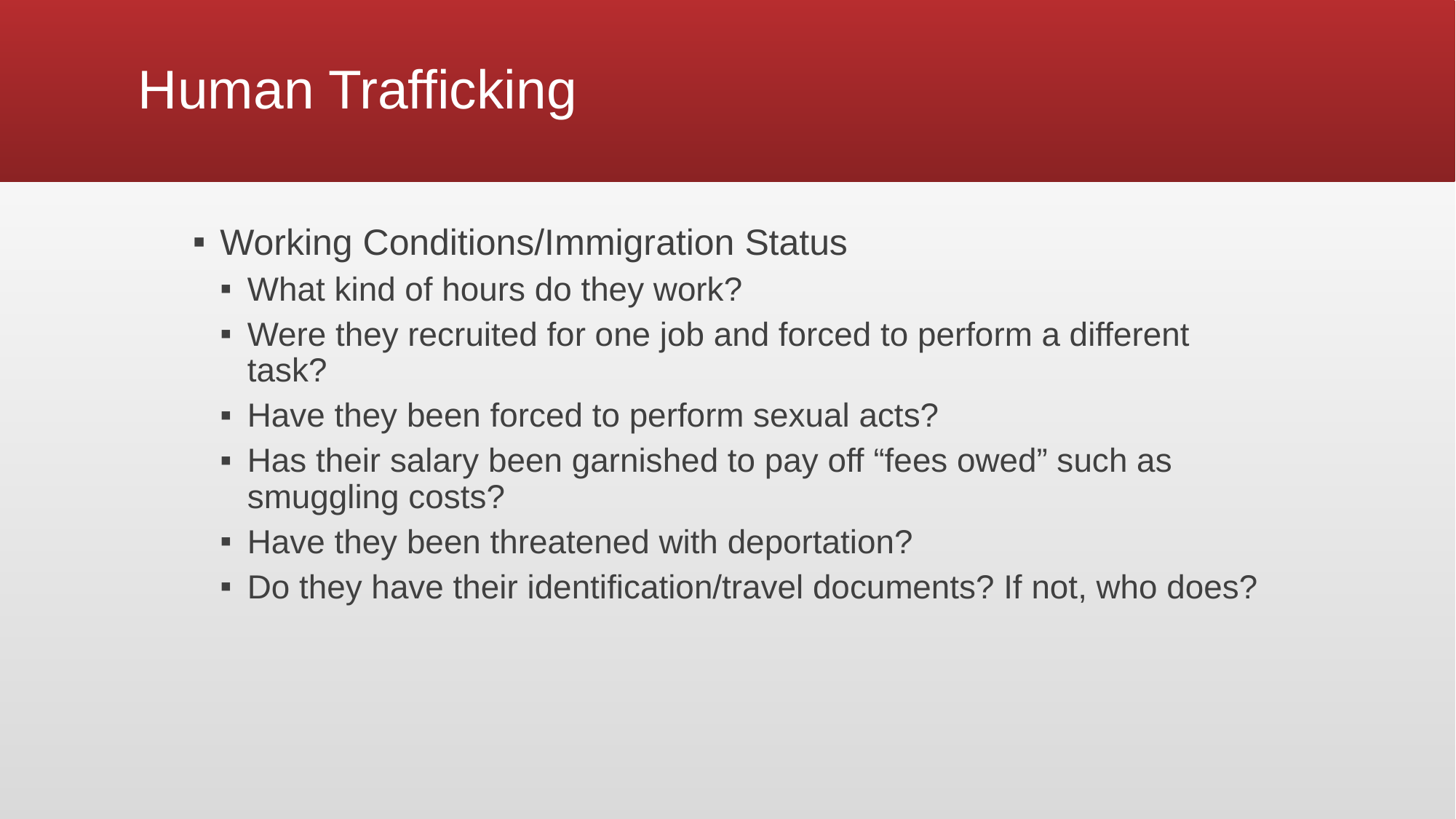

# Human Trafficking
Working Conditions/Immigration Status
What kind of hours do they work?
Were they recruited for one job and forced to perform a different task?
Have they been forced to perform sexual acts?
Has their salary been garnished to pay off “fees owed” such as smuggling costs?
Have they been threatened with deportation?
Do they have their identification/travel documents? If not, who does?